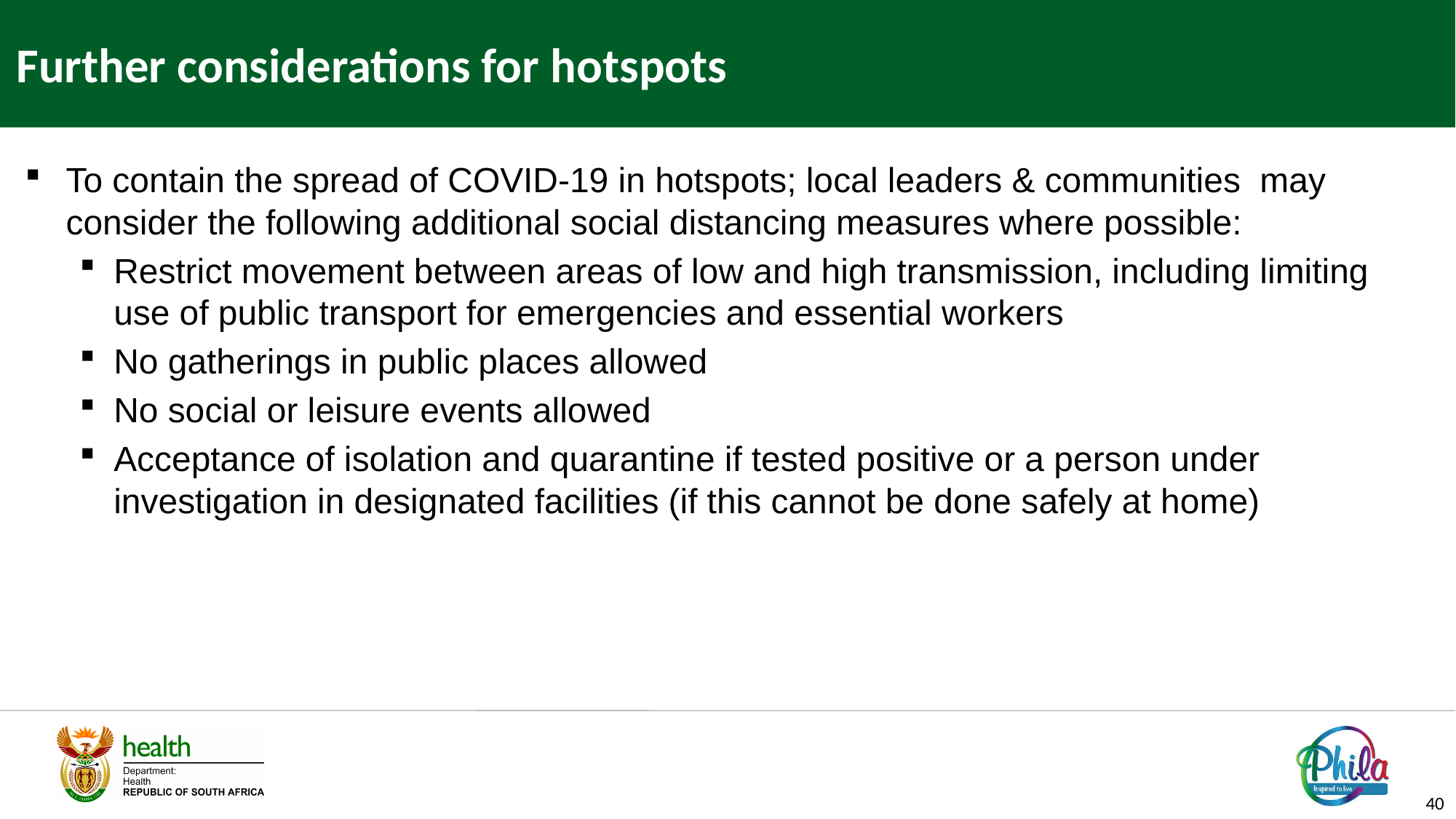

# Further considerations for hotspots
To contain the spread of COVID-19 in hotspots; local leaders & communities  may consider the following additional social distancing measures where possible:
Restrict movement between areas of low and high transmission, including limiting use of public transport for emergencies and essential workers
No gatherings in public places allowed
No social or leisure events allowed
Acceptance of isolation and quarantine if tested positive or a person under investigation in designated facilities (if this cannot be done safely at home)